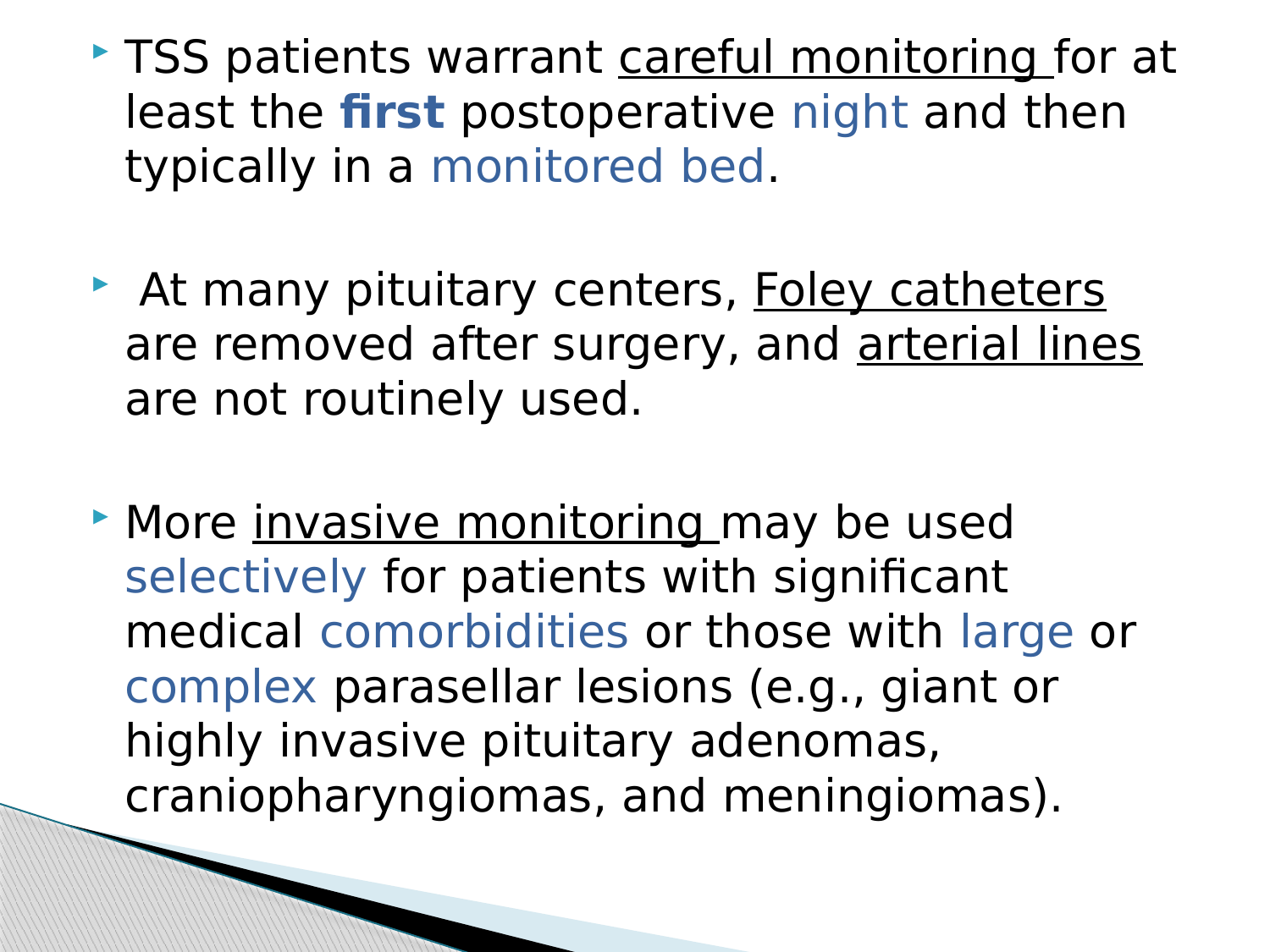

TSS patients warrant careful monitoring for at least the first postoperative night and then typically in a monitored bed.

 At many pituitary centers, Foley catheters are removed after surgery, and arterial lines are not routinely used.

More invasive monitoring may be used selectively for patients with significant medical comorbidities or those with large or complex parasellar lesions (e.g., giant or highly invasive pituitary adenomas, craniopharyngiomas, and meningiomas).